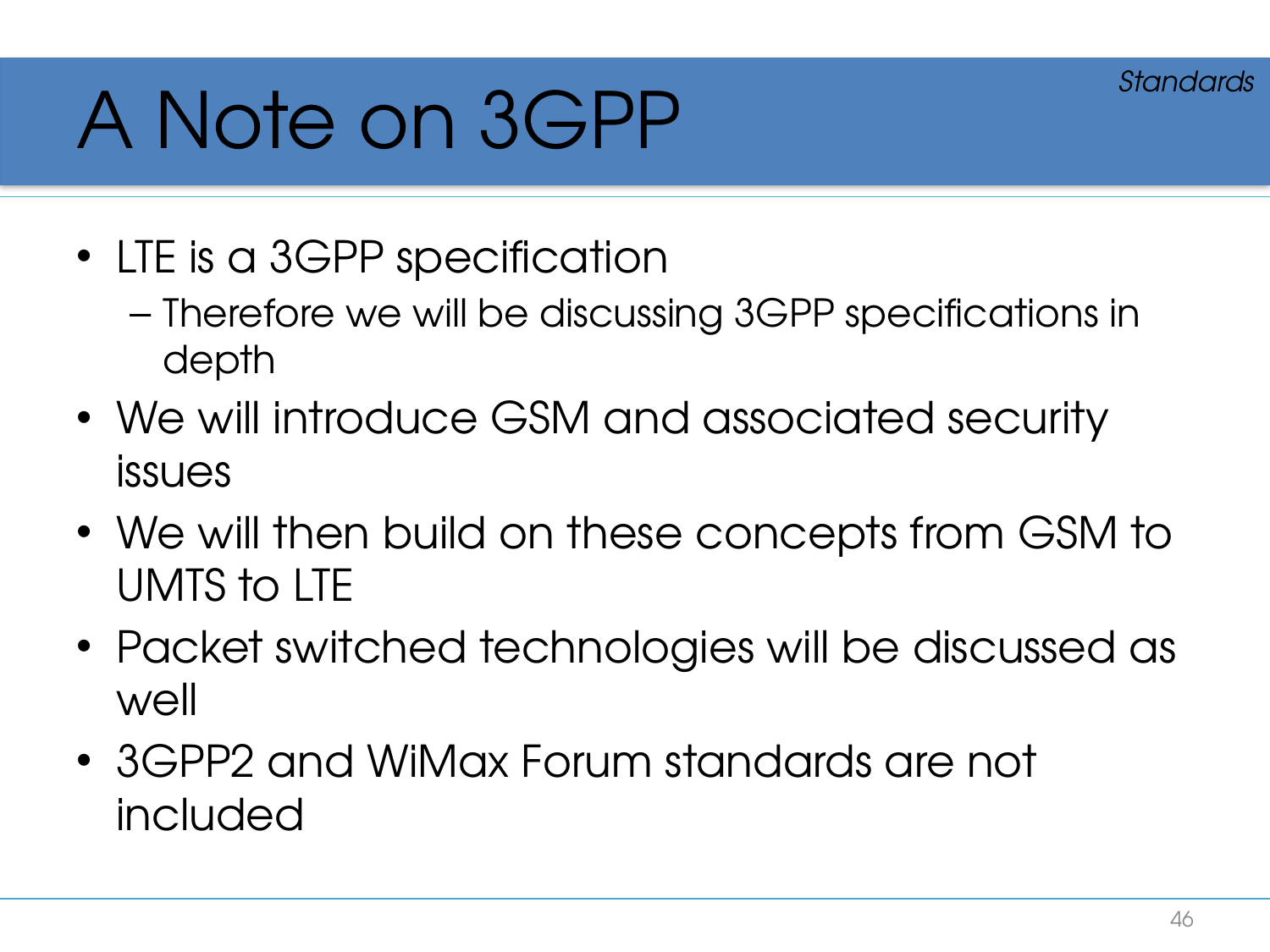

# A Note on 3GPP

Standards
LTE is a 3GPP specification
Therefore we will be discussing 3GPP specifications in depth
We will introduce GSM and associated security issues
We will then build on these concepts from GSM to UMTS to LTE
Packet switched technologies will be discussed as well
3GPP2 and WiMax Forum standards are not included

46